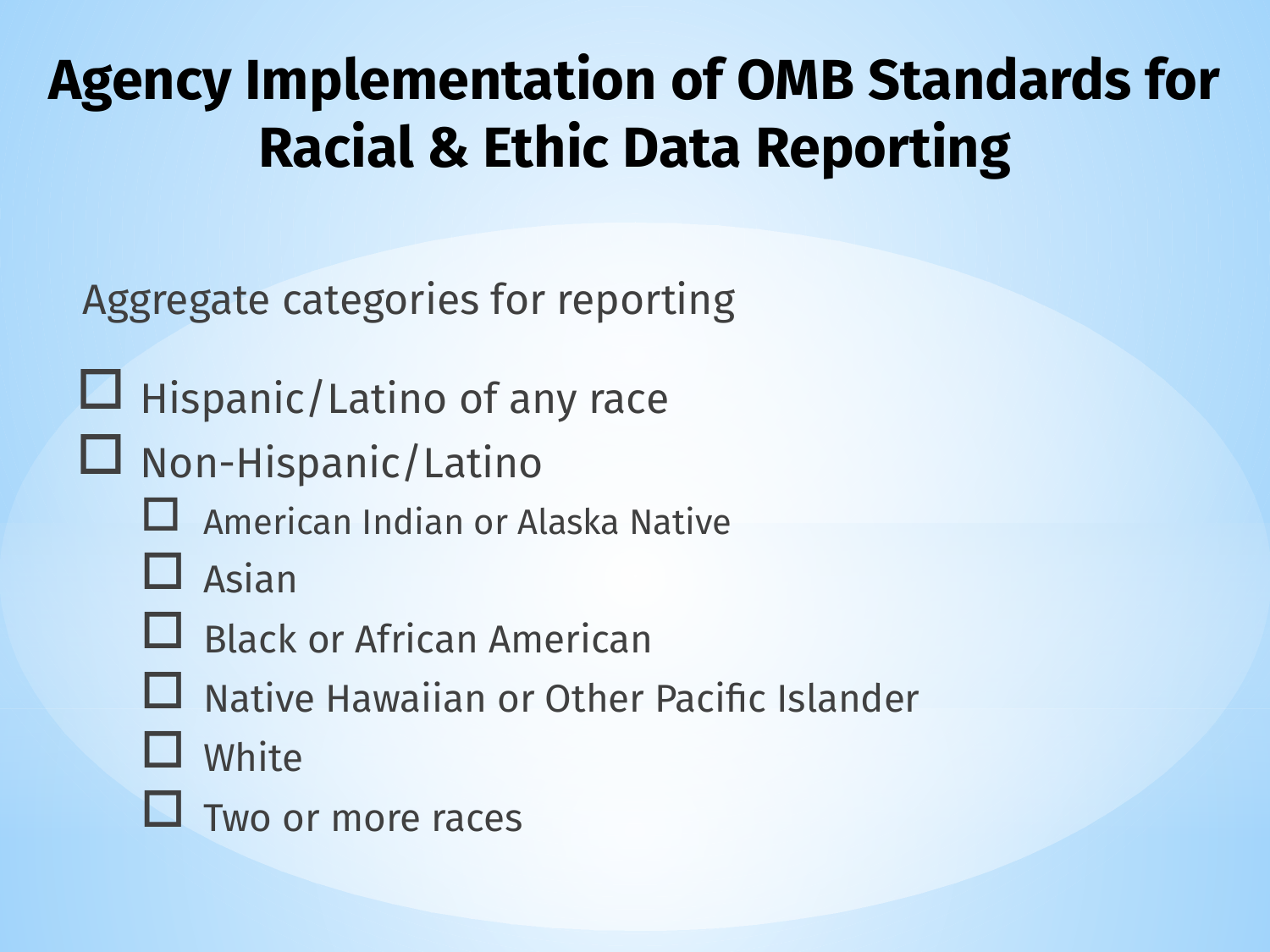

# Agency Implementation of OMB Standards for Racial & Ethic Data Reporting
Aggregate categories for reporting

Hispanic/Latino of any race
Non-Hispanic/Latino
American Indian or Alaska Native
Asian
Black or African American
Native Hawaiian or Other Pacific Islander
White
Two or more races